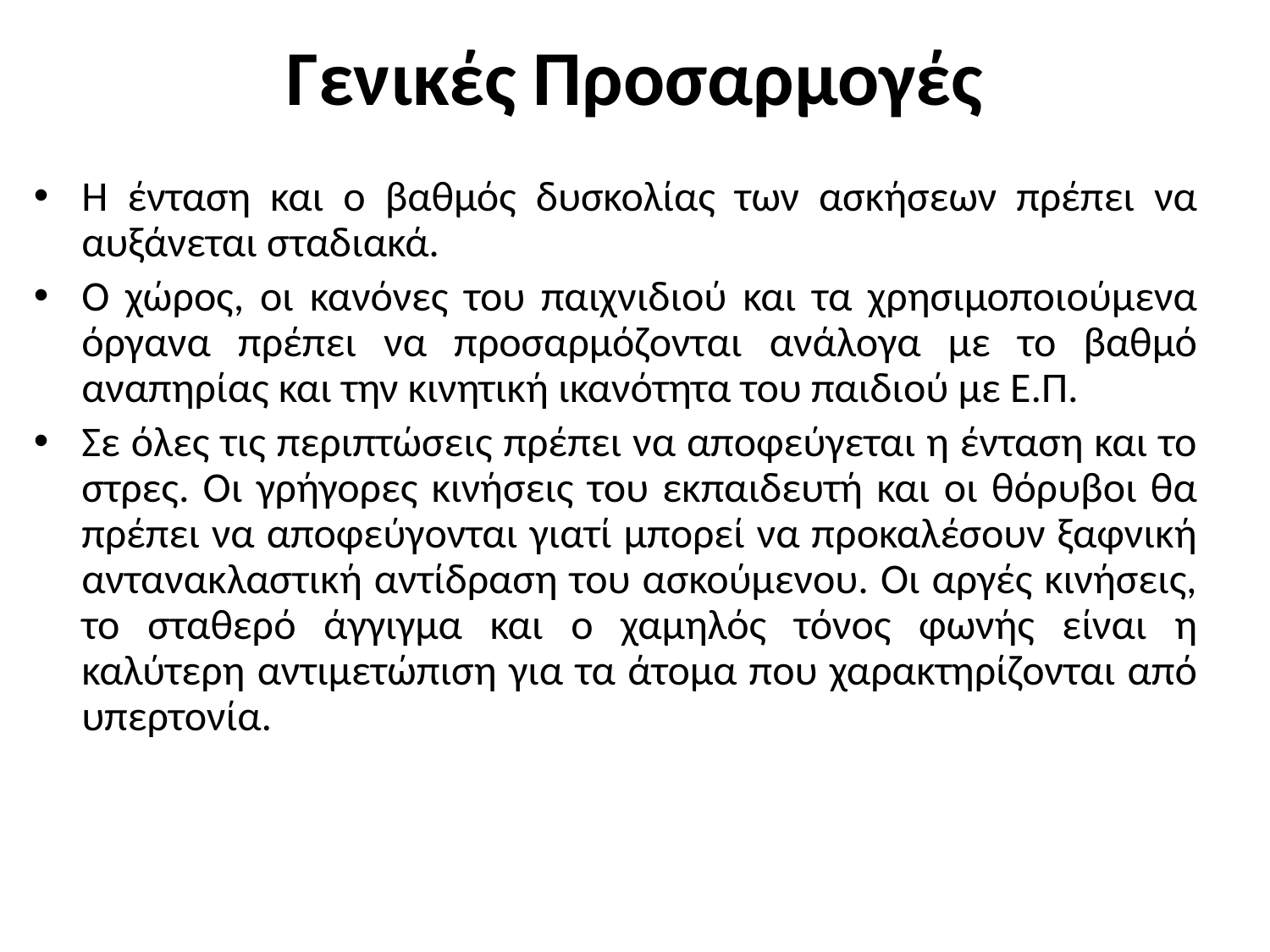

# Γενικές Προσαρμογές
Η ένταση και ο βαθμός δυσκολίας των ασκήσεων πρέπει να αυξάνεται σταδιακά.
Ο χώρος, οι κανόνες του παιχνιδιού και τα χρησιμοποιούμενα όργανα πρέπει να προσαρμόζονται ανάλογα με το βαθμό αναπηρίας και την κινητική ικανότητα του παιδιού με Ε.Π.
Σε όλες τις περιπτώσεις πρέπει να αποφεύγεται η ένταση και το στρες. Οι γρήγορες κινήσεις του εκπαιδευτή και οι θόρυβοι θα πρέπει να αποφεύγονται γιατί μπορεί να προκαλέσουν ξαφνική αντανακλαστική αντίδραση του ασκούμενου. Οι αργές κινήσεις, το σταθερό άγγιγμα και ο χαμηλός τόνος φωνής είναι η καλύτερη αντιμετώπιση για τα άτομα που χαρακτηρίζονται από υπερτονία.